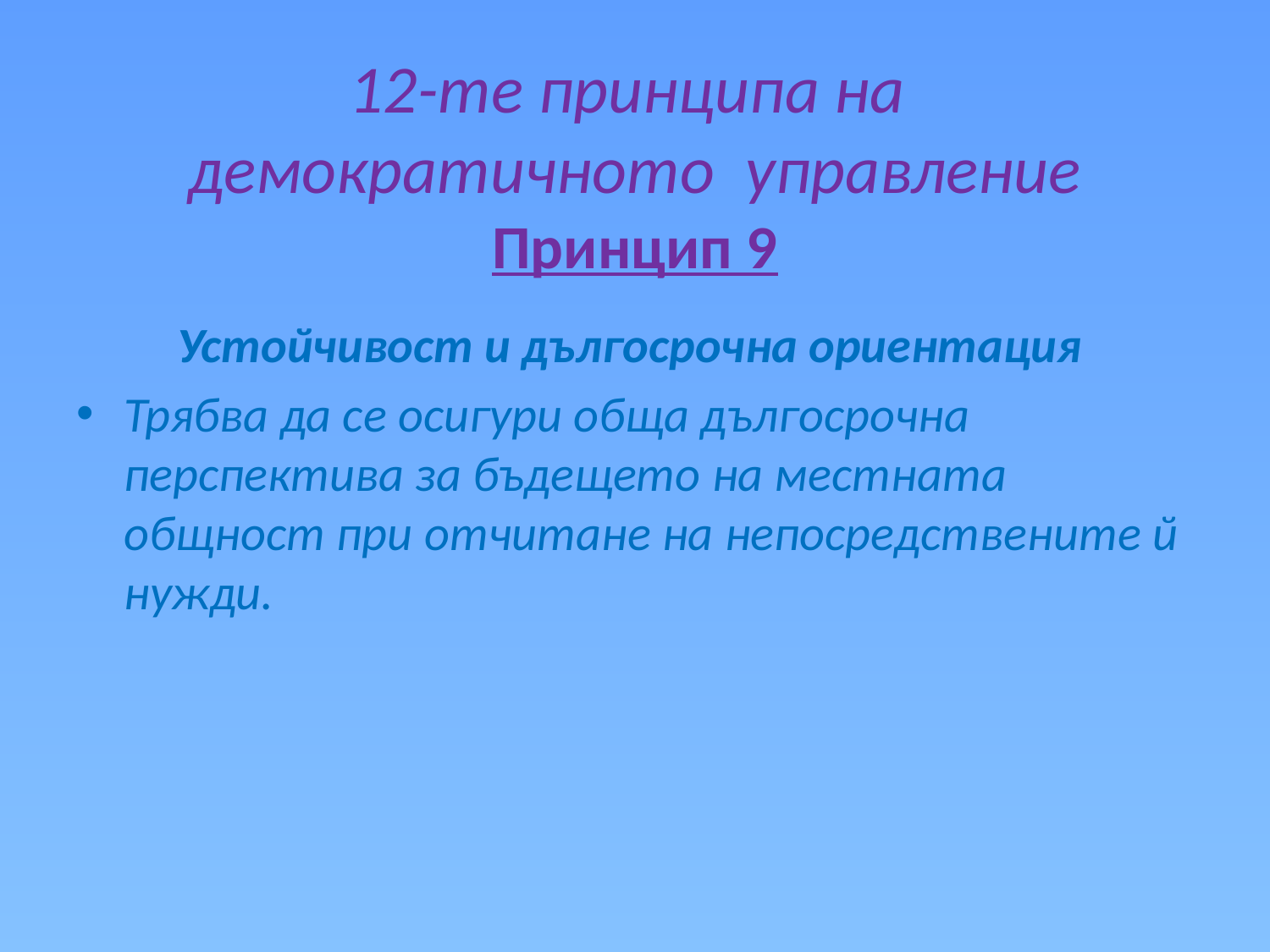

# 12-те принципа на демократичното  управление Принцип 9
Устойчивост и дългосрочна ориентация
Трябва да се осигури обща дългосрочна перспектива за бъдещето на местната общност при отчитане на непосредствените й нужди.